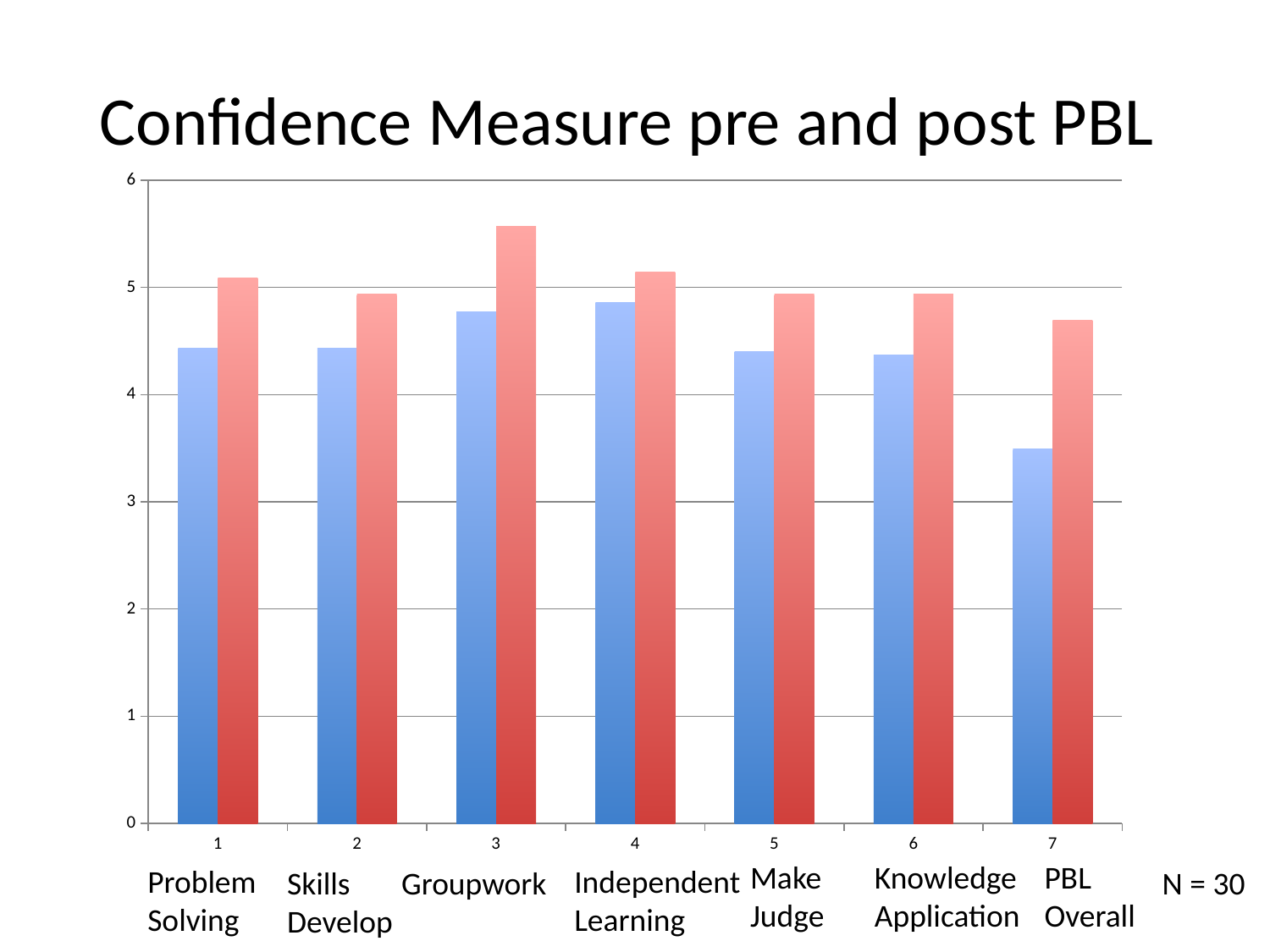

# Confidence Measure pre and post PBL

### Chart

| Category |  |  |
|---|---|---|
Make
Judge
Knowledge
Application
PBL
Overall
Problem
Solving
Independent
Learning
Skills
Develop
N = 30
Groupwork